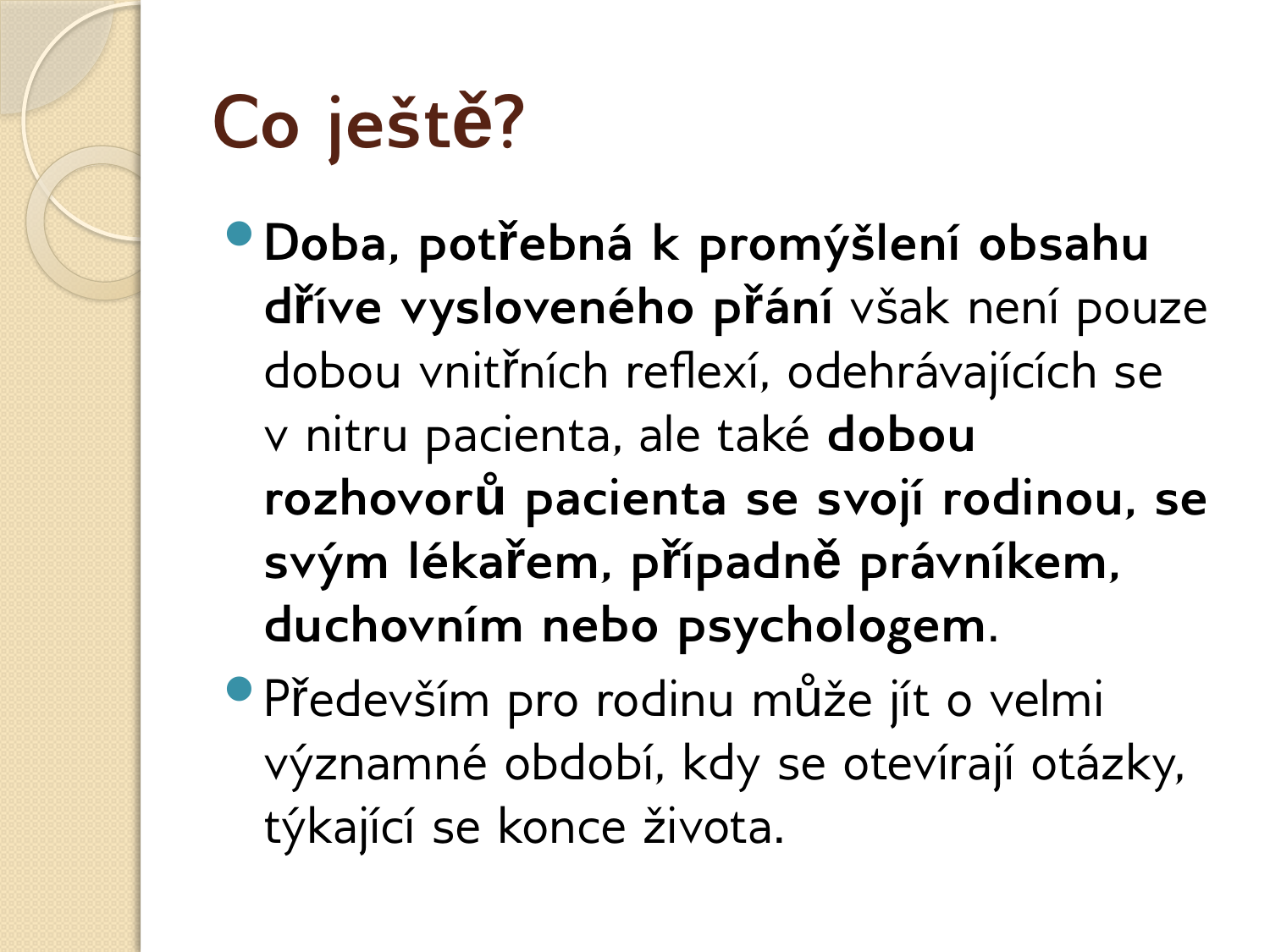

# Co ještě?
Doba, potřebná k promýšlení obsahu dříve vysloveného přání však není pouze dobou vnitřních reflexí, odehrávajících se v nitru pacienta, ale také dobou rozhovorů pacienta se svojí rodinou, se svým lékařem, případně právníkem, duchovním nebo psychologem.
Především pro rodinu může jít o velmi významné období, kdy se otevírají otázky, týkající se konce života.